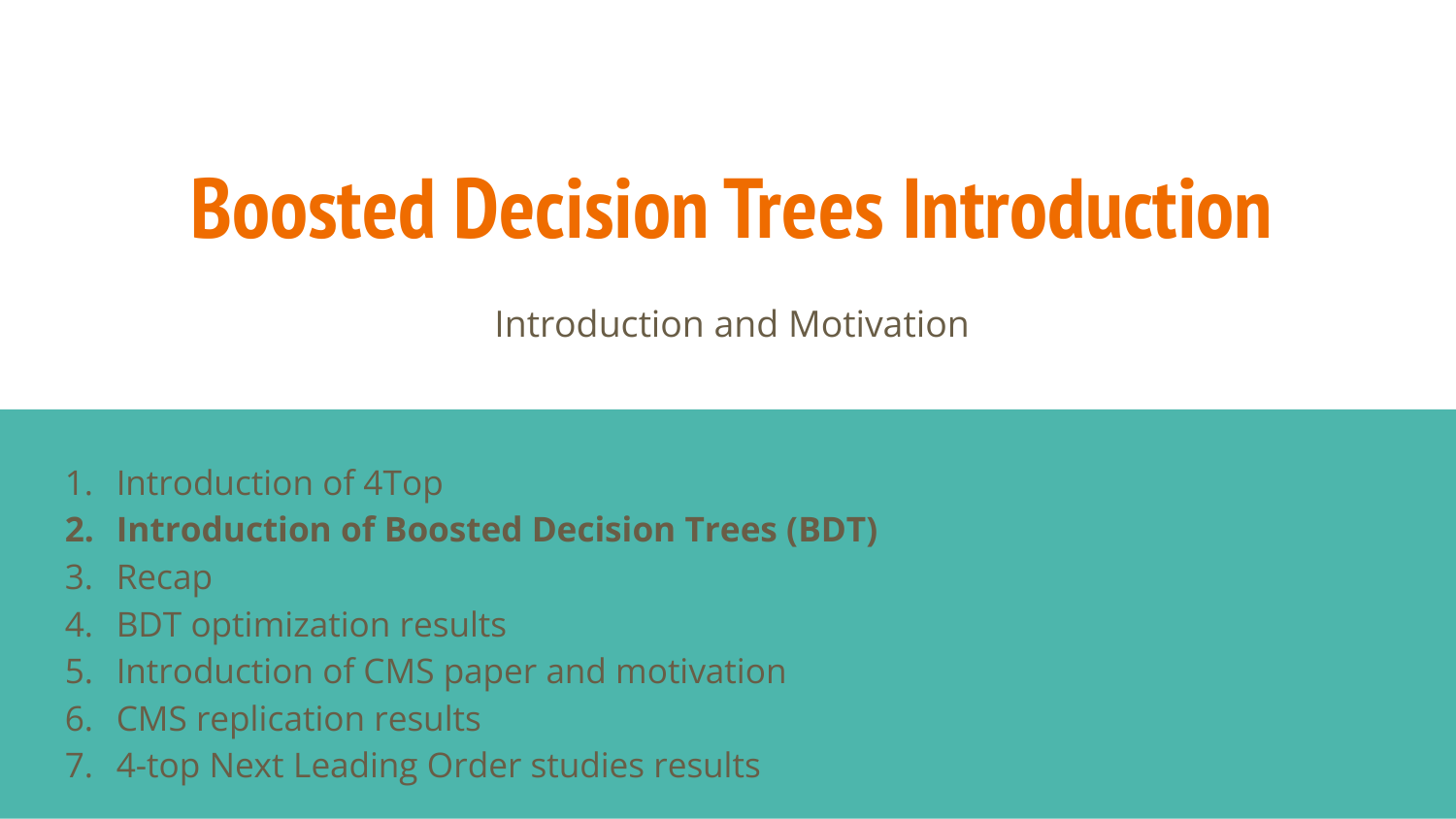

# Boosted Decision Trees Introduction
Introduction and Motivation
Introduction of 4Top
Introduction of Boosted Decision Trees (BDT)
Recap
BDT optimization results
Introduction of CMS paper and motivation
CMS replication results
4-top Next Leading Order studies results